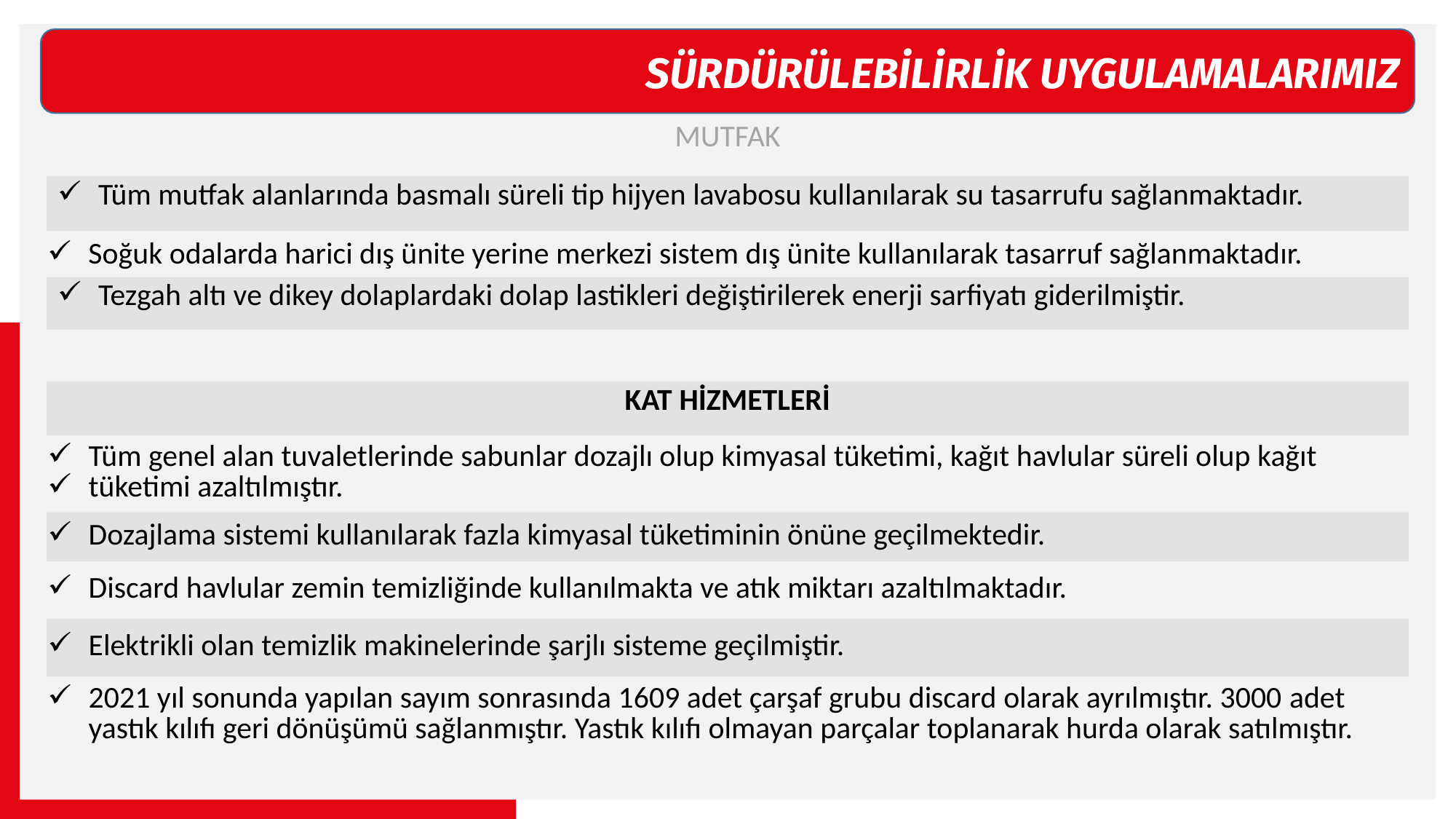

SÜRDÜRÜLEBİLİRLİK UYGULAMALARIMIZ
| MUTFAK |
| --- |
| Tüm mutfak alanlarında basmalı süreli tip hijyen lavabosu kullanılarak su tasarrufu sağlanmaktadır. |
| Soğuk odalarda harici dış ünite yerine merkezi sistem dış ünite kullanılarak tasarruf sağlanmaktadır. |
| Tezgah altı ve dikey dolaplardaki dolap lastikleri değiştirilerek enerji sarfiyatı giderilmiştir. |
|  |
| KAT HİZMETLERİ |
| Tüm genel alan tuvaletlerinde sabunlar dozajlı olup kimyasal tüketimi, kağıt havlular süreli olup kağıt tüketimi azaltılmıştır. |
| Dozajlama sistemi kullanılarak fazla kimyasal tüketiminin önüne geçilmektedir. |
| Discard havlular zemin temizliğinde kullanılmakta ve atık miktarı azaltılmaktadır. |
| Elektrikli olan temizlik makinelerinde şarjlı sisteme geçilmiştir. |
| 2021 yıl sonunda yapılan sayım sonrasında 1609 adet çarşaf grubu discard olarak ayrılmıştır. 3000 adet yastık kılıfı geri dönüşümü sağlanmıştır. Yastık kılıfı olmayan parçalar toplanarak hurda olarak satılmıştır. |